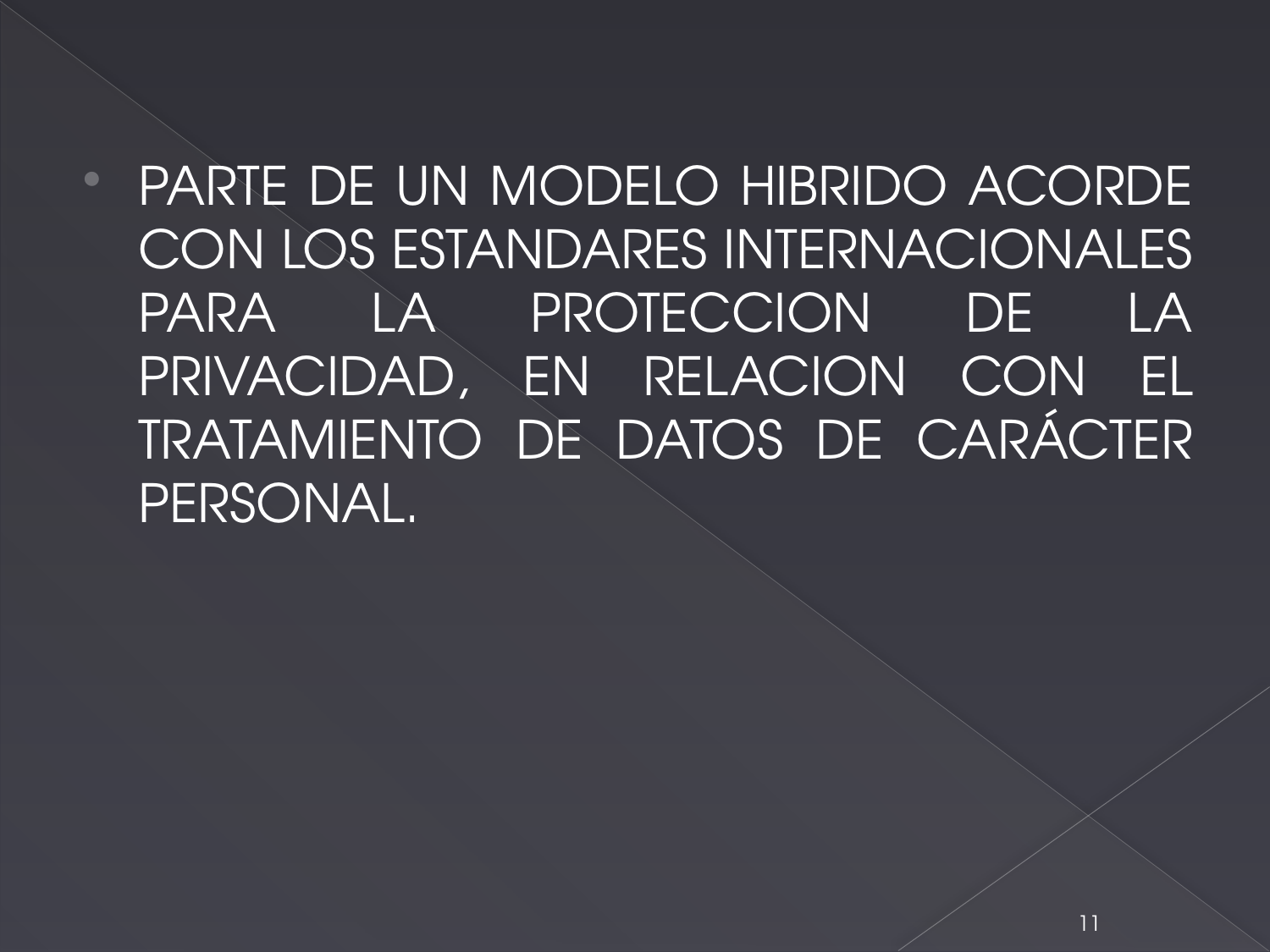

PARTE DE UN MODELO HIBRIDO ACORDE CON LOS ESTANDARES INTERNACIONALES PARA LA PROTECCION DE LA PRIVACIDAD, EN RELACION CON EL TRATAMIENTO DE DATOS DE CARÁCTER PERSONAL.

11